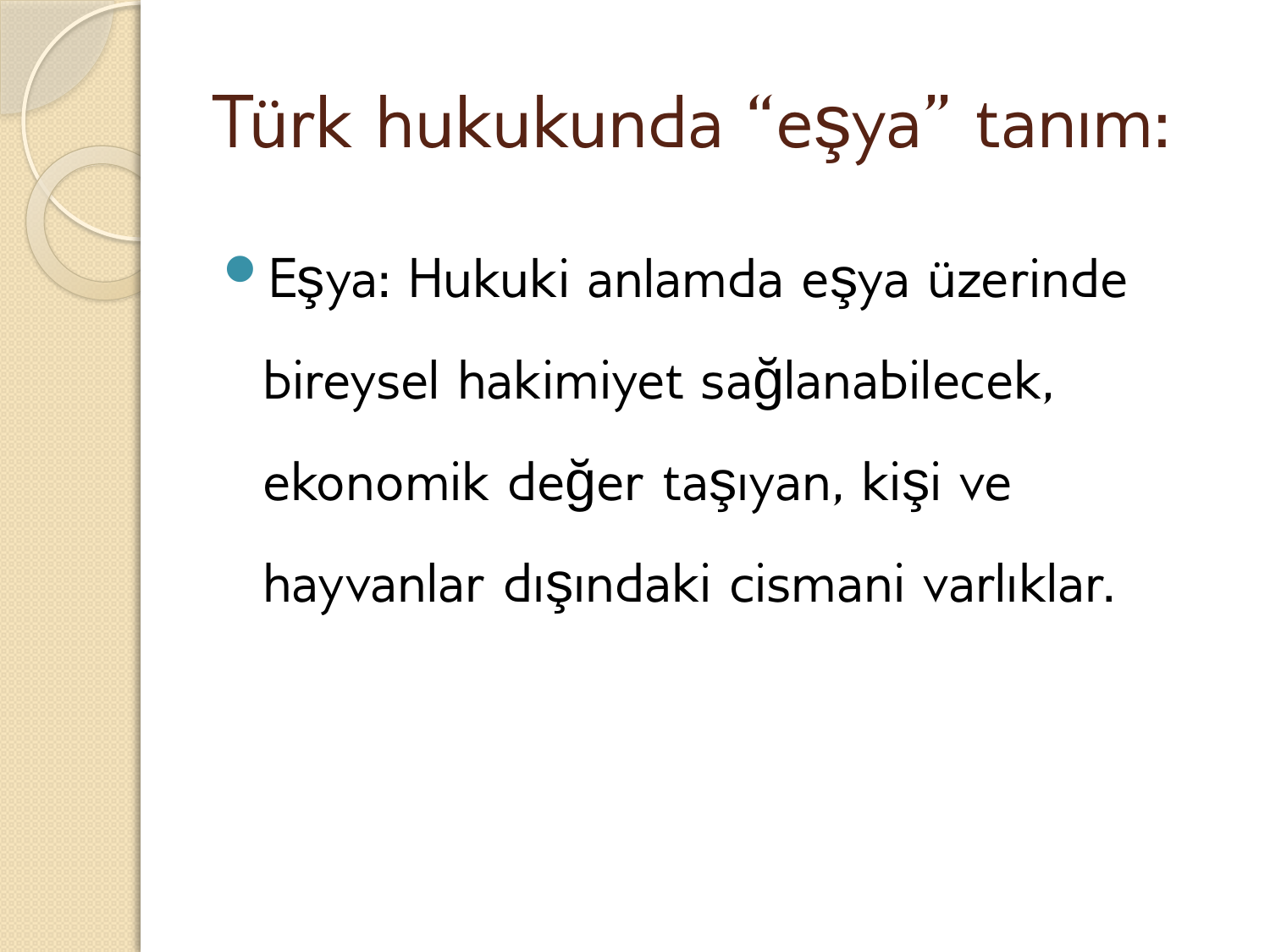

# Türk hukukunda “eşya” tanım:
Eşya: Hukuki anlamda eşya üzerinde bireysel hakimiyet sağlanabilecek, ekonomik değer taşıyan, kişi ve hayvanlar dışındaki cismani varlıklar.